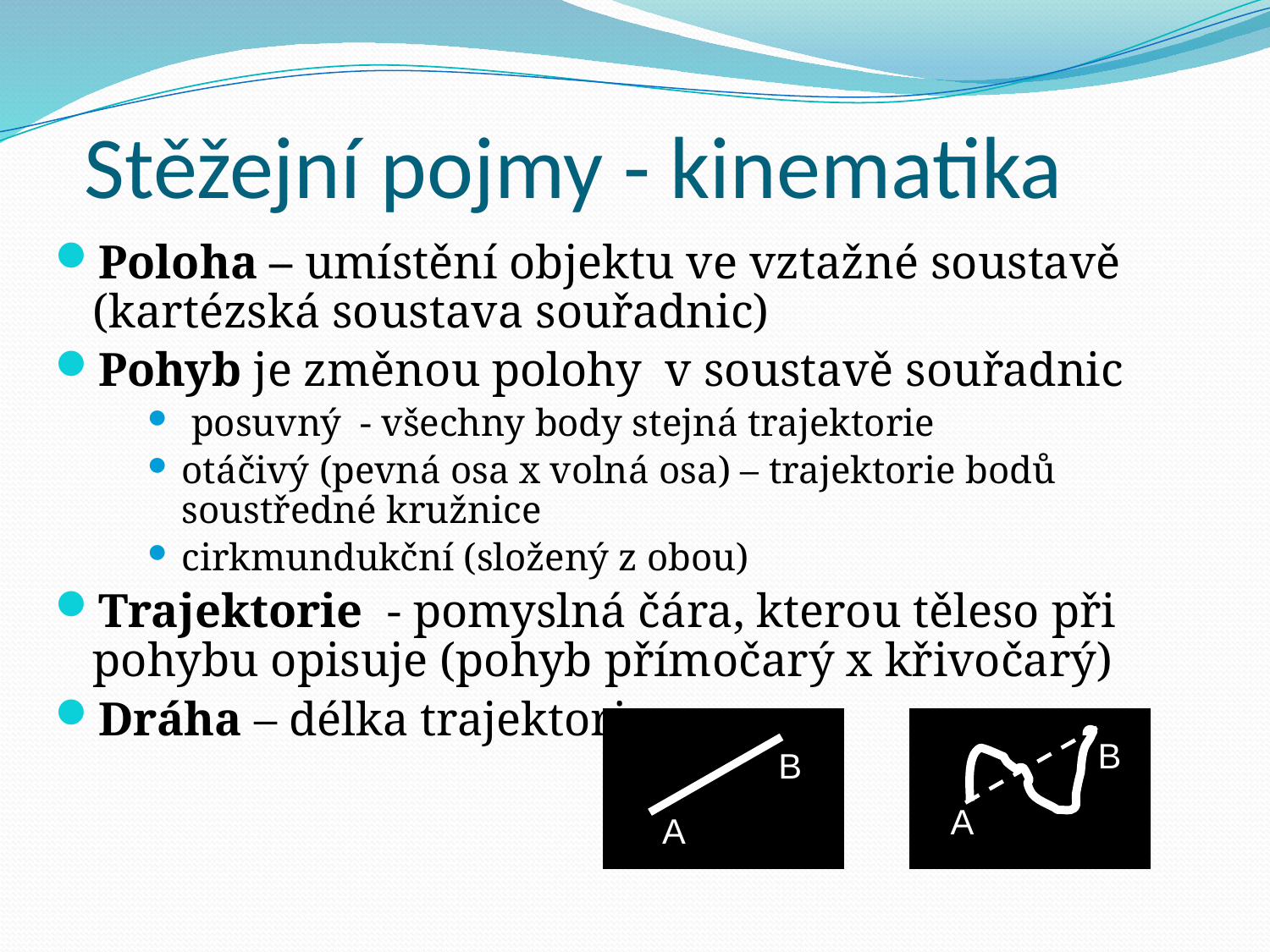

Stěžejní pojmy - kinematika
Poloha – umístění objektu ve vztažné soustavě (kartézská soustava souřadnic)
Pohyb je změnou polohy  v soustavě souřadnic
 posuvný  - všechny body stejná trajektorie
otáčivý (pevná osa x volná osa) – trajektorie bodů soustředné kružnice
cirkmundukční (složený z obou)
Trajektorie  - pomyslná čára, kterou těleso při pohybu opisuje (pohyb přímočarý x křivočarý)
Dráha – délka trajektorie

B

A
A

B

A
A